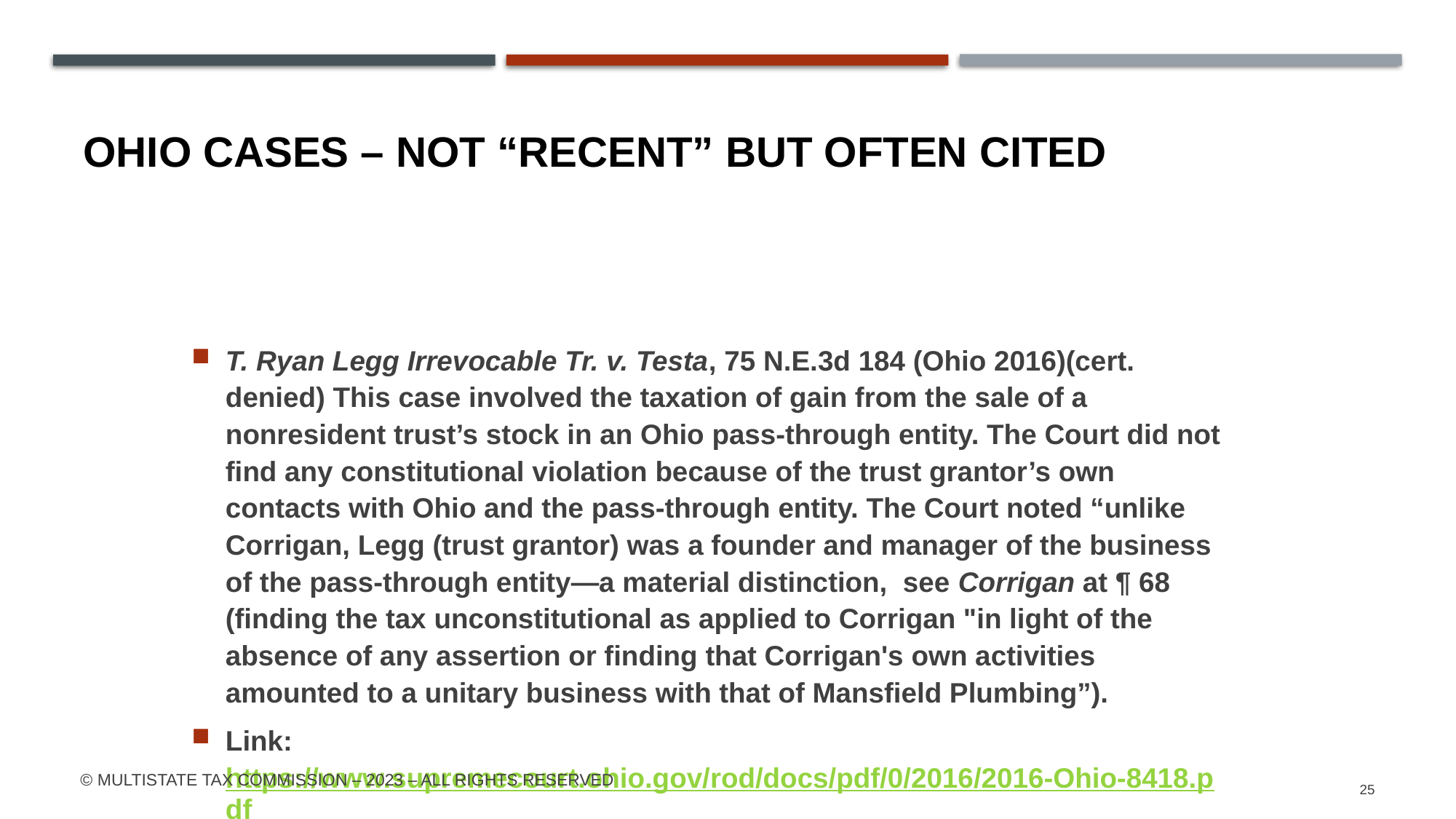

# Ohio cases – not “recent” but often cited

T. Ryan Legg Irrevocable Tr. v. Testa, 75 N.E.3d 184 (Ohio 2016)(cert. denied) This case involved the taxation of gain from the sale of a nonresident trust’s stock in an Ohio pass-through entity. The Court did not find any constitutional violation because of the trust grantor’s own contacts with Ohio and the pass-through entity. The Court noted “unlike Corrigan, Legg (trust grantor) was a founder and manager of the business of the pass-through entity—a material distinction,  see Corrigan at ¶ 68 (finding the tax unconstitutional as applied to Corrigan "in light of the absence of any assertion or finding that Corrigan's own activities amounted to a unitary business with that of Mansfield Plumbing”).
Link: https://www.supremecourt.ohio.gov/rod/docs/pdf/0/2016/2016-Ohio-8418.pdf

© Multistate tax commission – 2023 – All rights Reserved

25